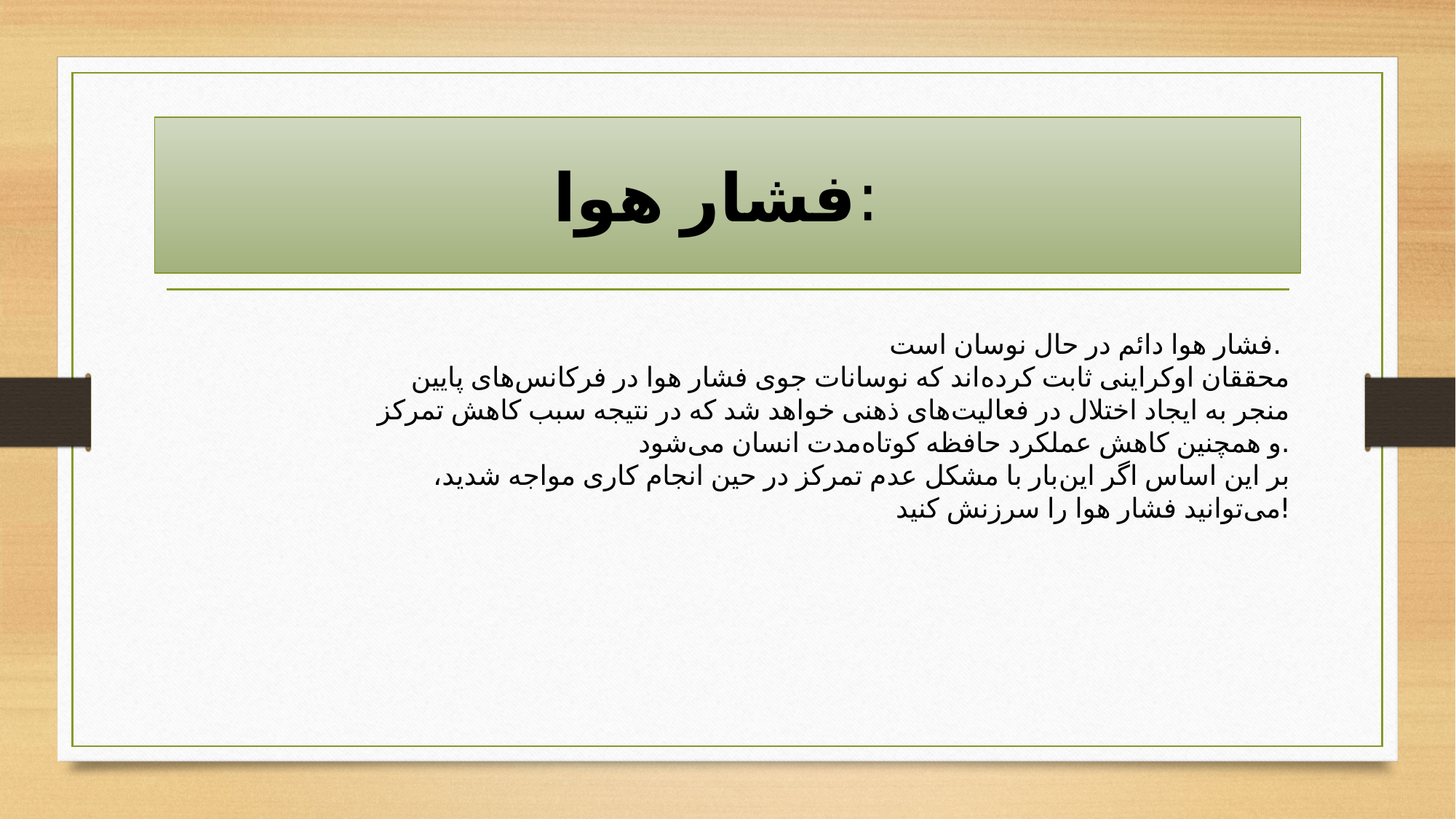

# فشار هوا:
فشار هوا دائم در حال نوسان است.
محققان اوكراینی ثابت كرده‌اند كه نوسانات جوی فشار هوا در فركانس‌های پایین منجر به ایجاد اختلال در فعالیت‌های ذهنی خواهد شد كه در نتیجه سبب كاهش تمركز و همچنین كاهش عملكرد حافظه كوتاه‌مدت انسان می‌شود.
 بر این اساس اگر این‌بار با مشكل عدم تمركز در حین انجام كاری مواجه شدید، می‌توانید فشار هوا را سرزنش كنید!